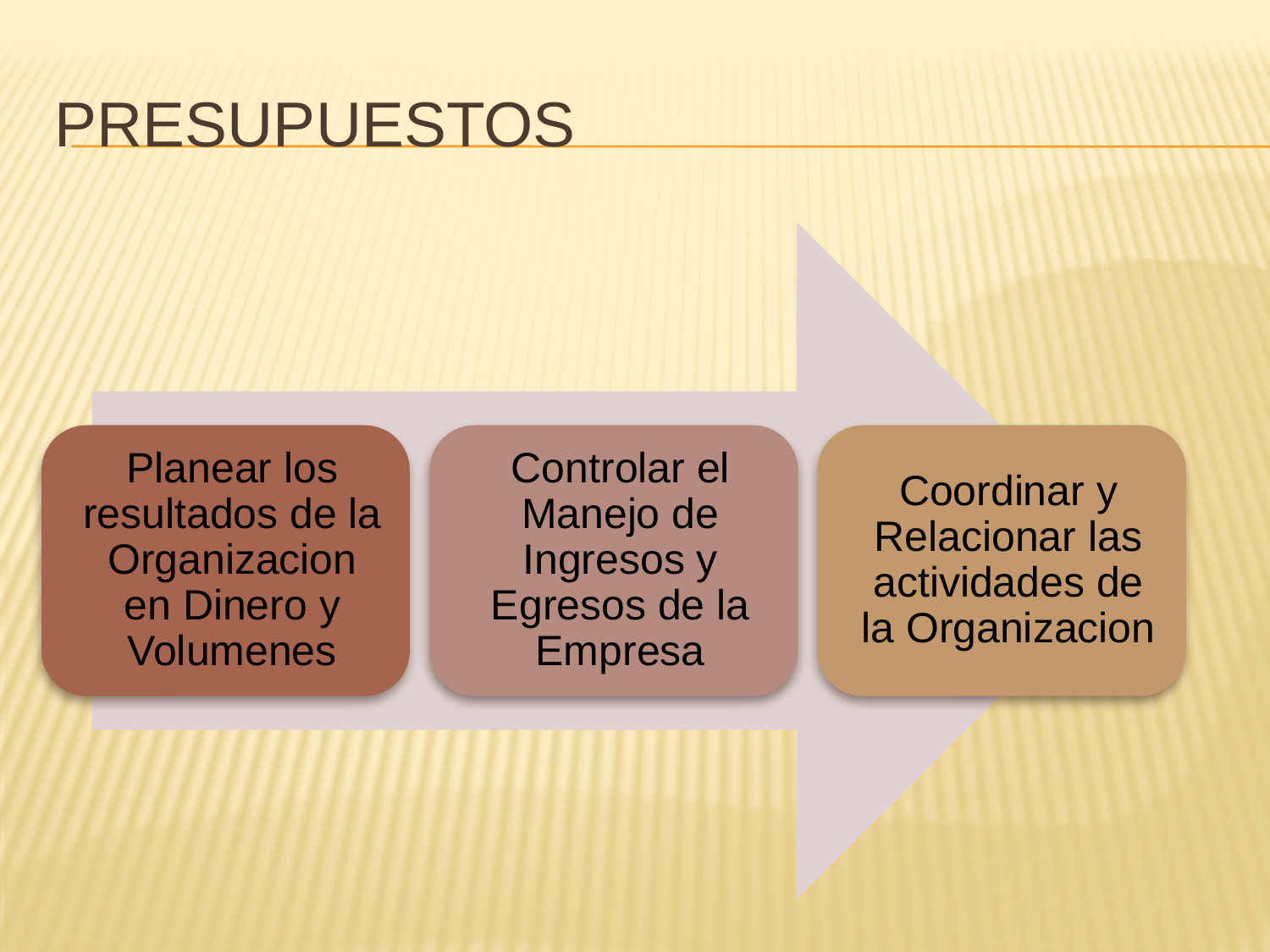

# PRESUPUESTOS
Planear los resultados de la Organizacion en Dinero y Volumenes
Controlar el Manejo de Ingresos y Egresos de la Empresa
Coordinar y Relacionar las actividades de la Organizacion